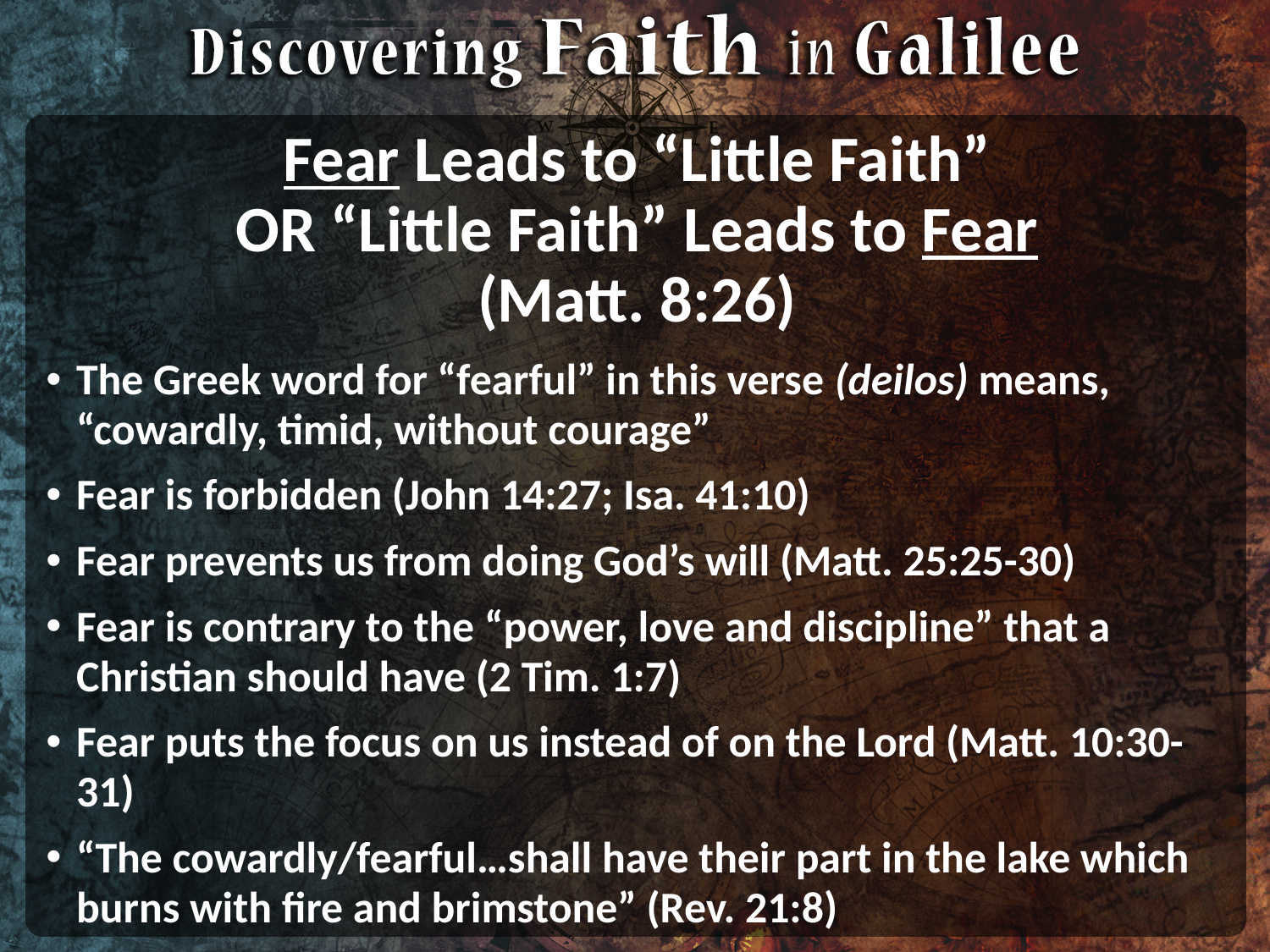

# Fear Leads to “Little Faith” OR “Little Faith” Leads to Fear (Matt. 8:26)
The Greek word for “fearful” in this verse (deilos) means, “cowardly, timid, without courage”
Fear is forbidden (John 14:27; Isa. 41:10)
Fear prevents us from doing God’s will (Matt. 25:25-30)
Fear is contrary to the “power, love and discipline” that a Christian should have (2 Tim. 1:7)
Fear puts the focus on us instead of on the Lord (Matt. 10:30-31)
“The cowardly/fearful…shall have their part in the lake which burns with fire and brimstone” (Rev. 21:8)